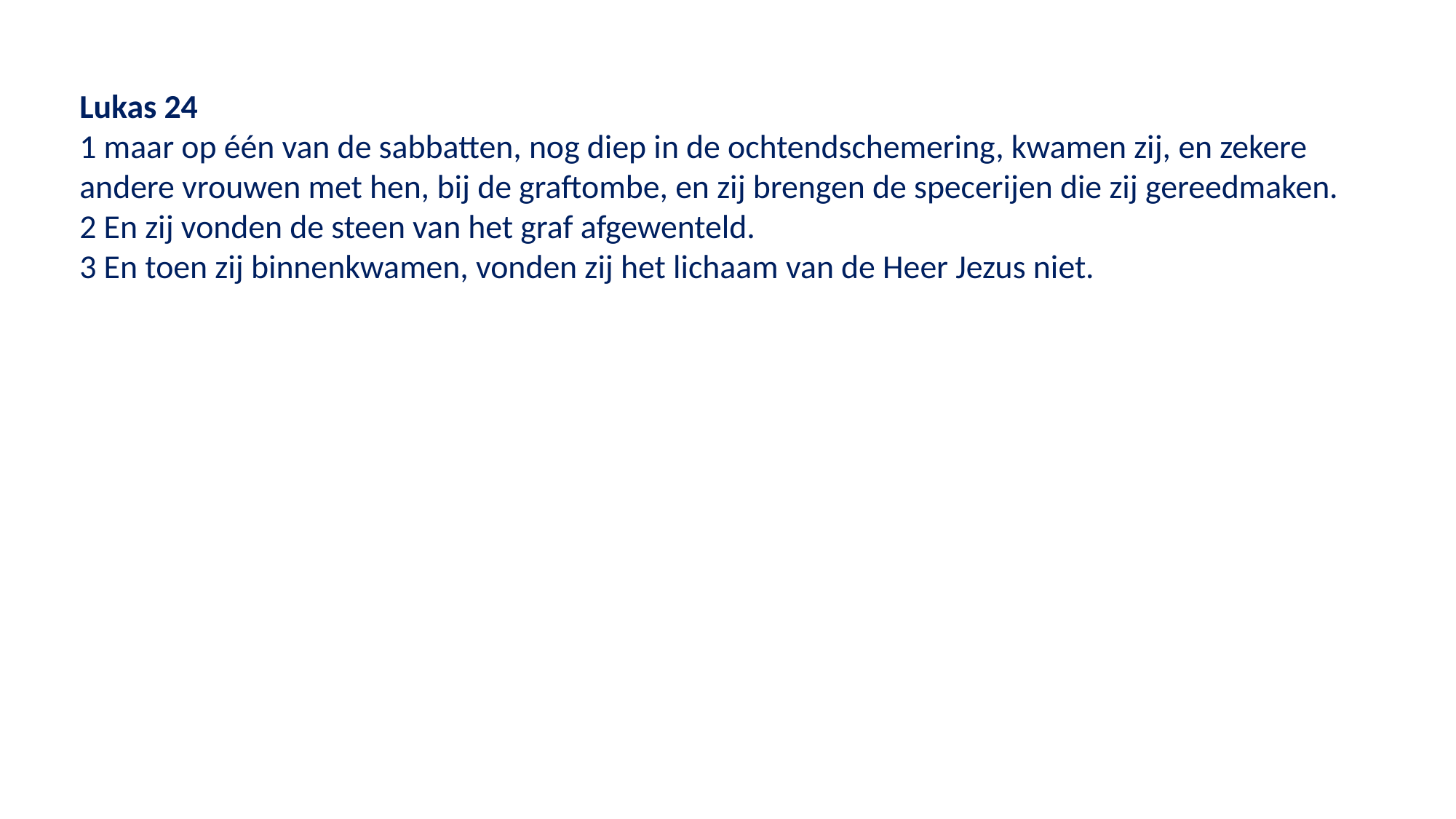

Lukas 24
1 maar op één van de sabbatten, nog diep in de ochtendschemering, kwamen zij, en zekere andere vrouwen met hen, bij de graftombe, en zij brengen de specerijen die zij gereedmaken.
2 En zij vonden de steen van het graf afgewenteld.
3 En toen zij binnenkwamen, vonden zij het lichaam van de Heer Jezus niet.